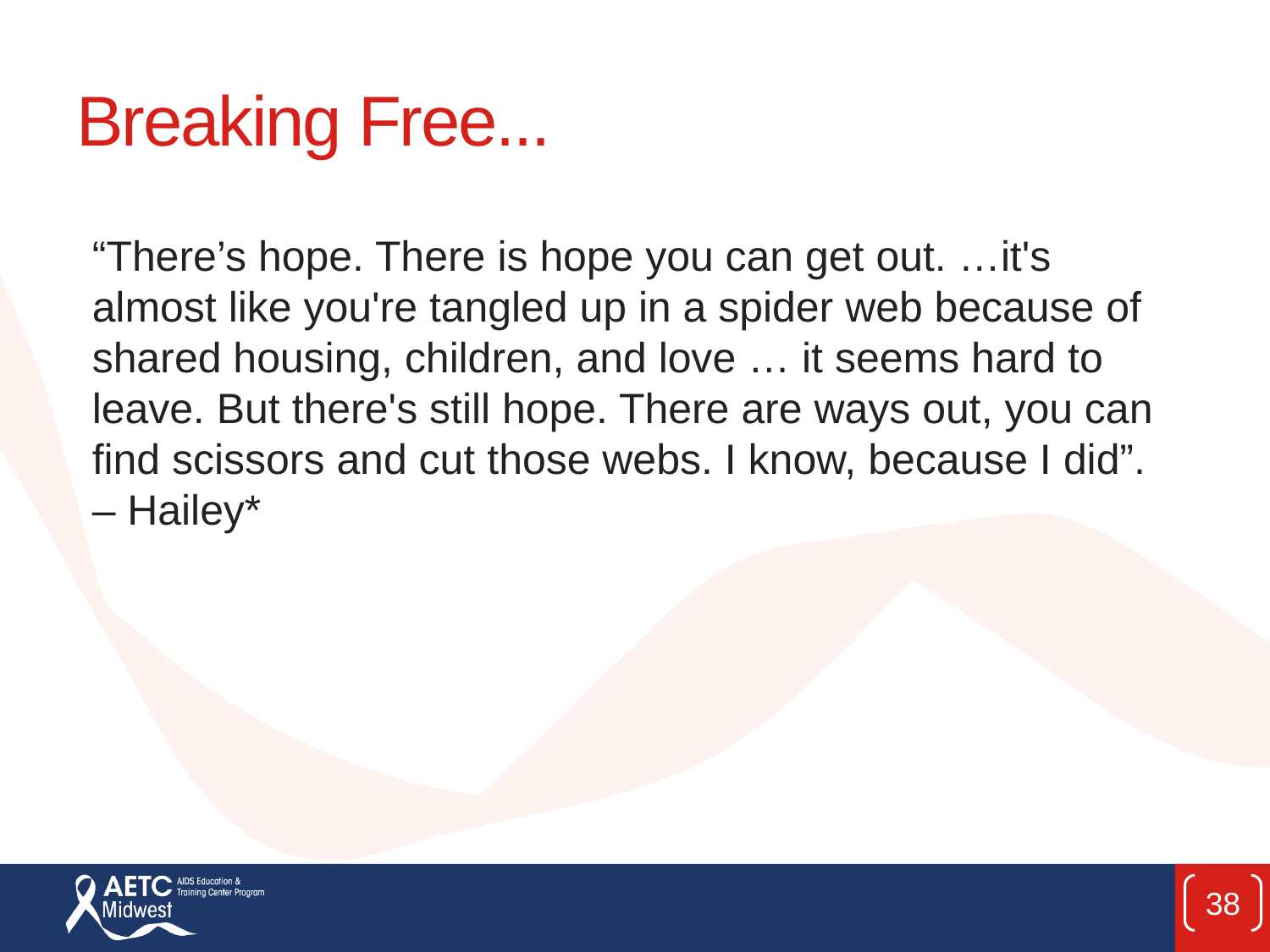

# Breaking Free...
“There’s hope. There is hope you can get out. …it's almost like you're tangled up in a spider web because of shared housing, children, and love … it seems hard to leave. But there's still hope. There are ways out, you can find scissors and cut those webs. I know, because I did”. – Hailey*
38